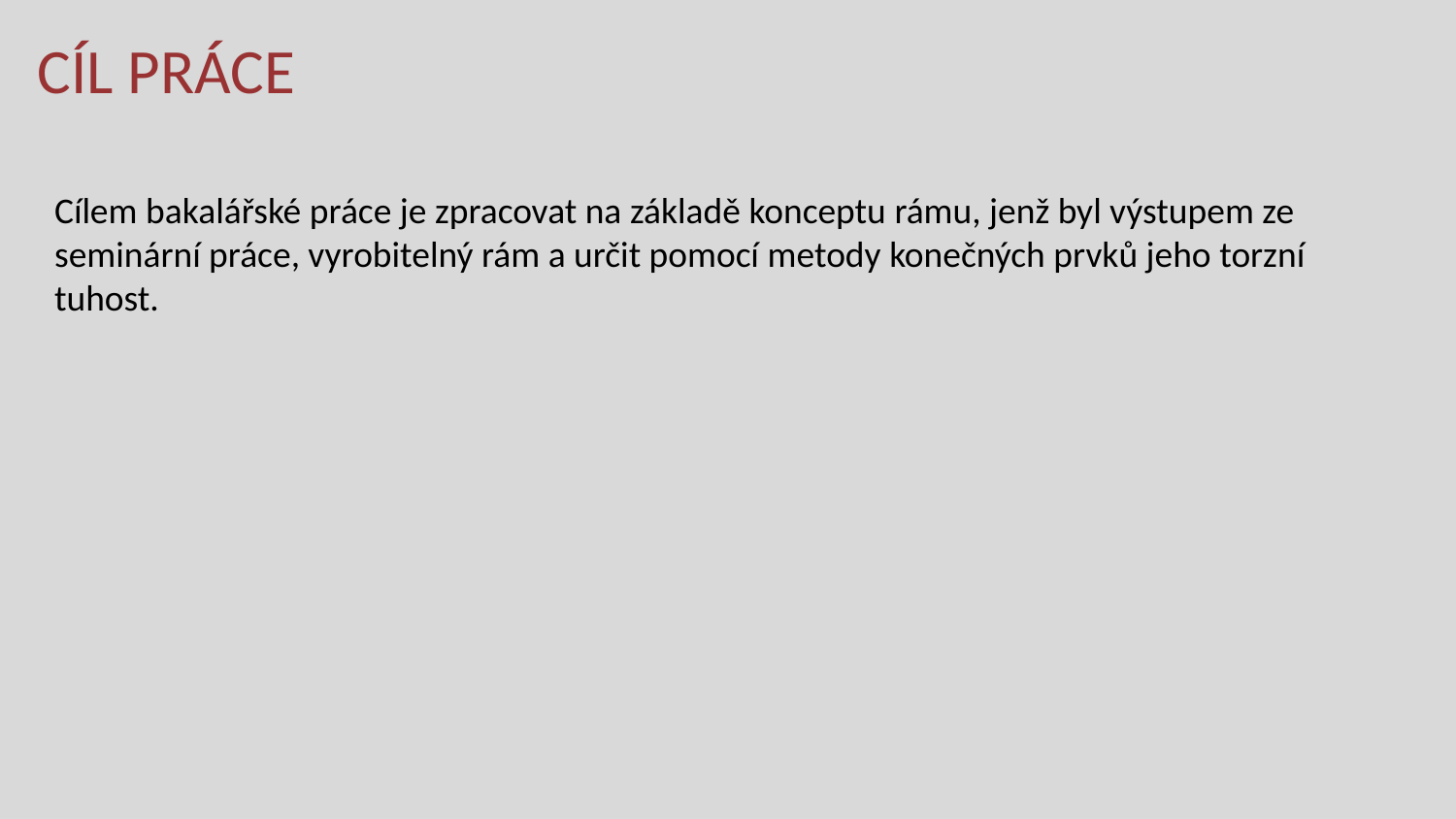

# Cíl práce
Cílem bakalářské práce je zpracovat na základě konceptu rámu, jenž byl výstupem ze seminární práce, vyrobitelný rám a určit pomocí metody konečných prvků jeho torzní tuhost.